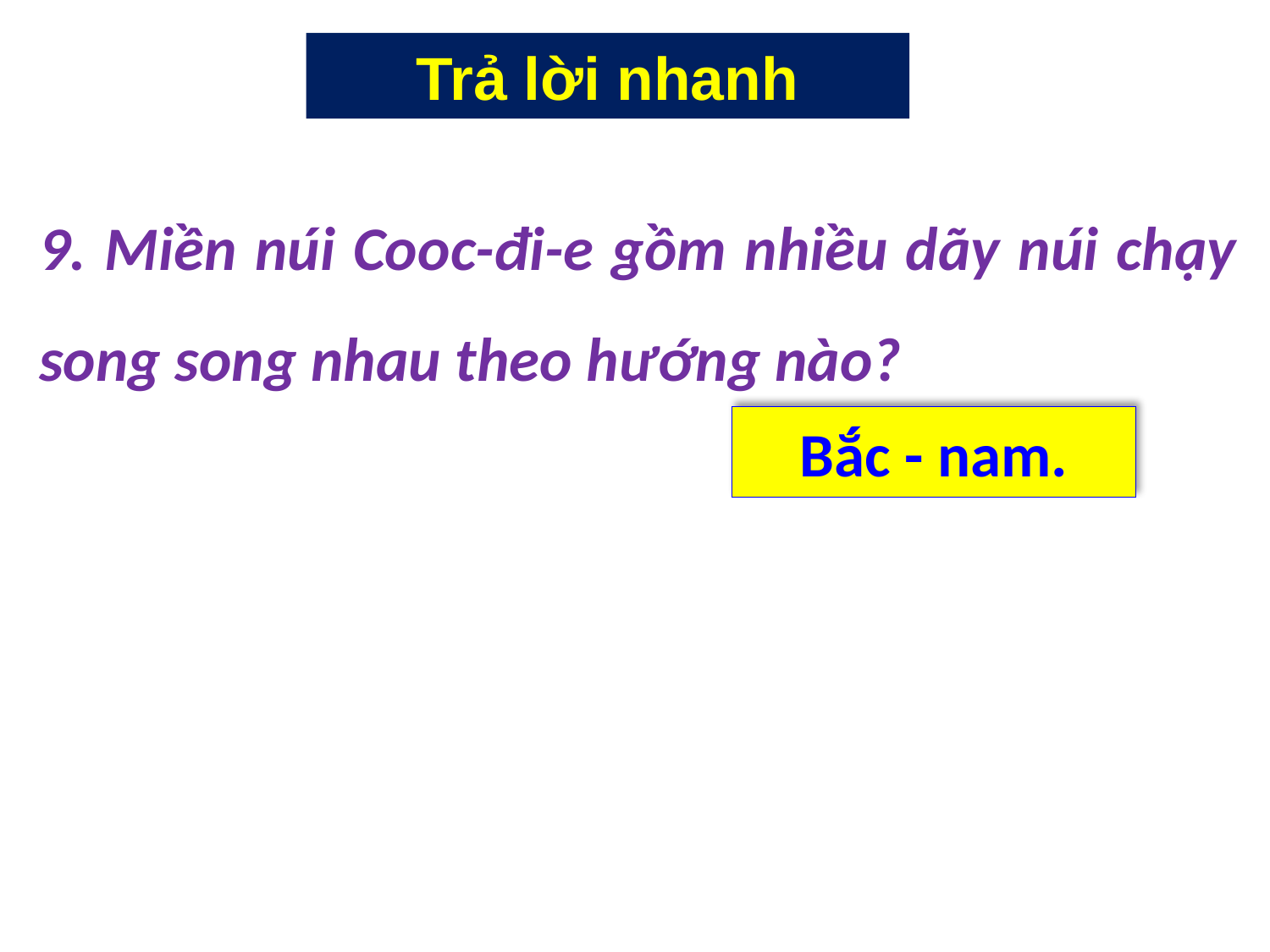

# Trả lời nhanh
9. Miền núi Cooc-đi-e gồm nhiều dãy núi chạy song song nhau theo hướng nào?
4
Bắc - nam.
3
1
2